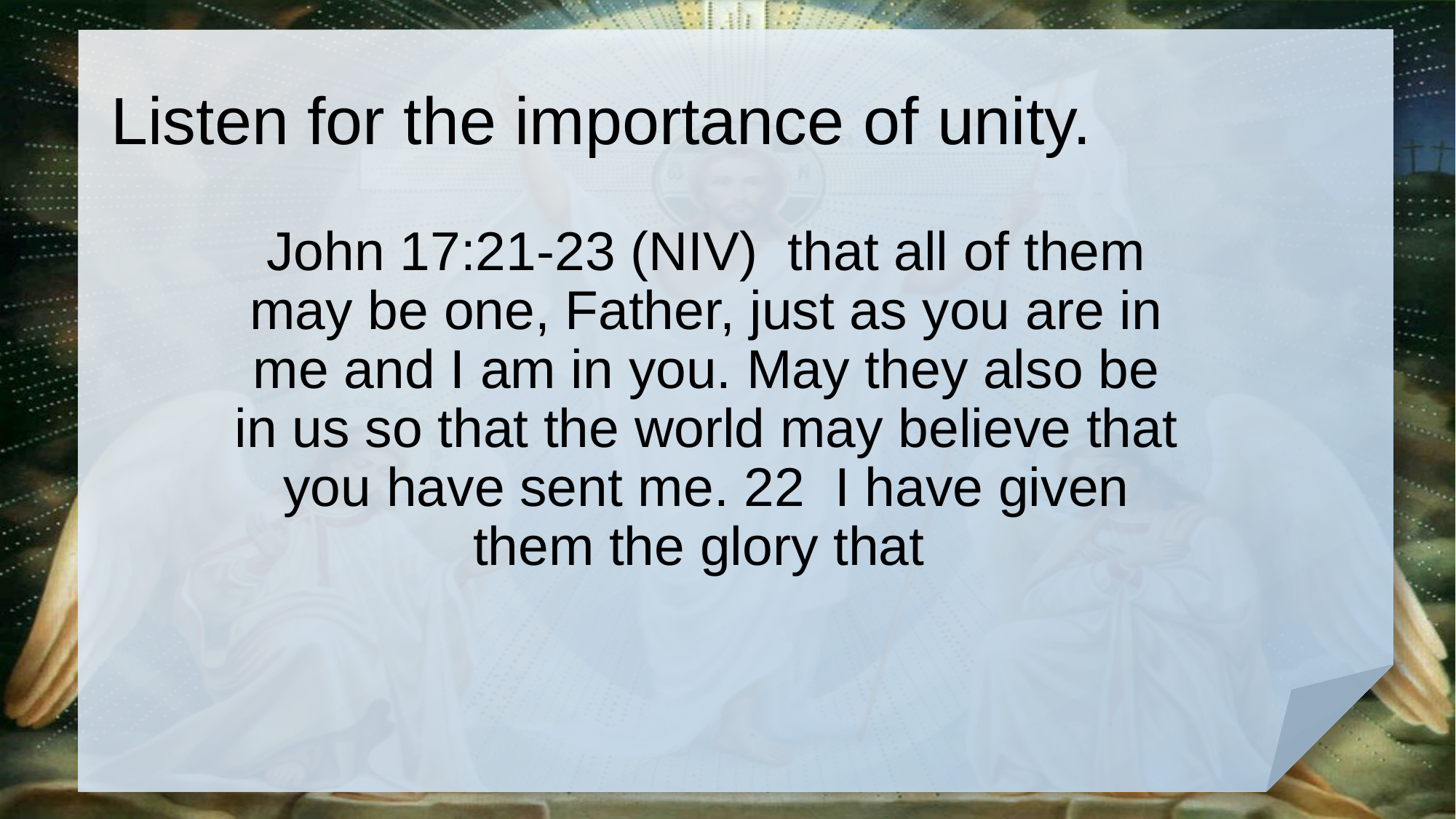

# Listen for the importance of unity.
John 17:21-23 (NIV)  that all of them may be one, Father, just as you are in me and I am in you. May they also be in us so that the world may believe that you have sent me. 22  I have given them the glory that